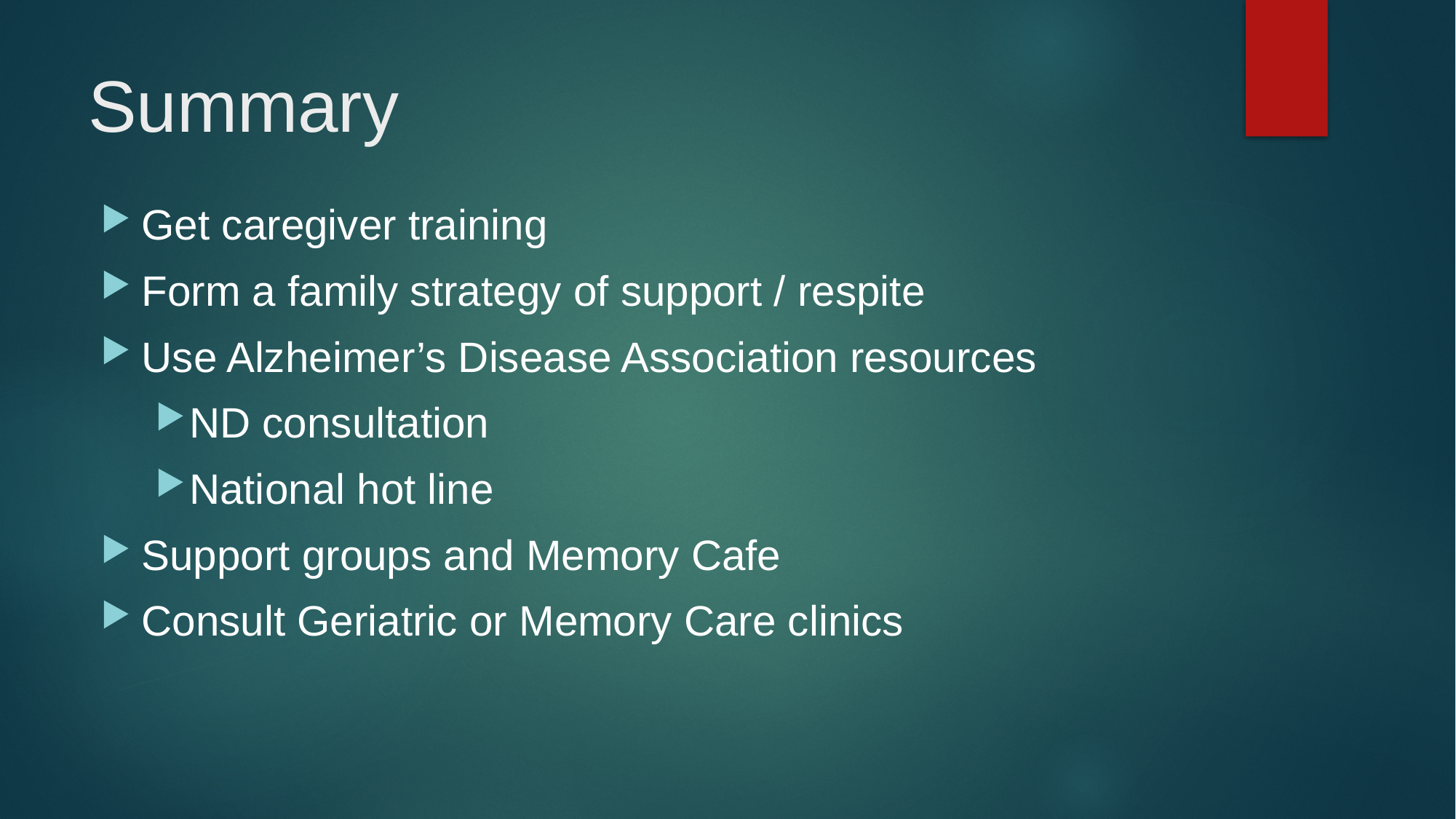

# Summary
Get caregiver training
Form a family strategy of support / respite
Use Alzheimer’s Disease Association resources
ND consultation
National hot line
Support groups and Memory Cafe
Consult Geriatric or Memory Care clinics